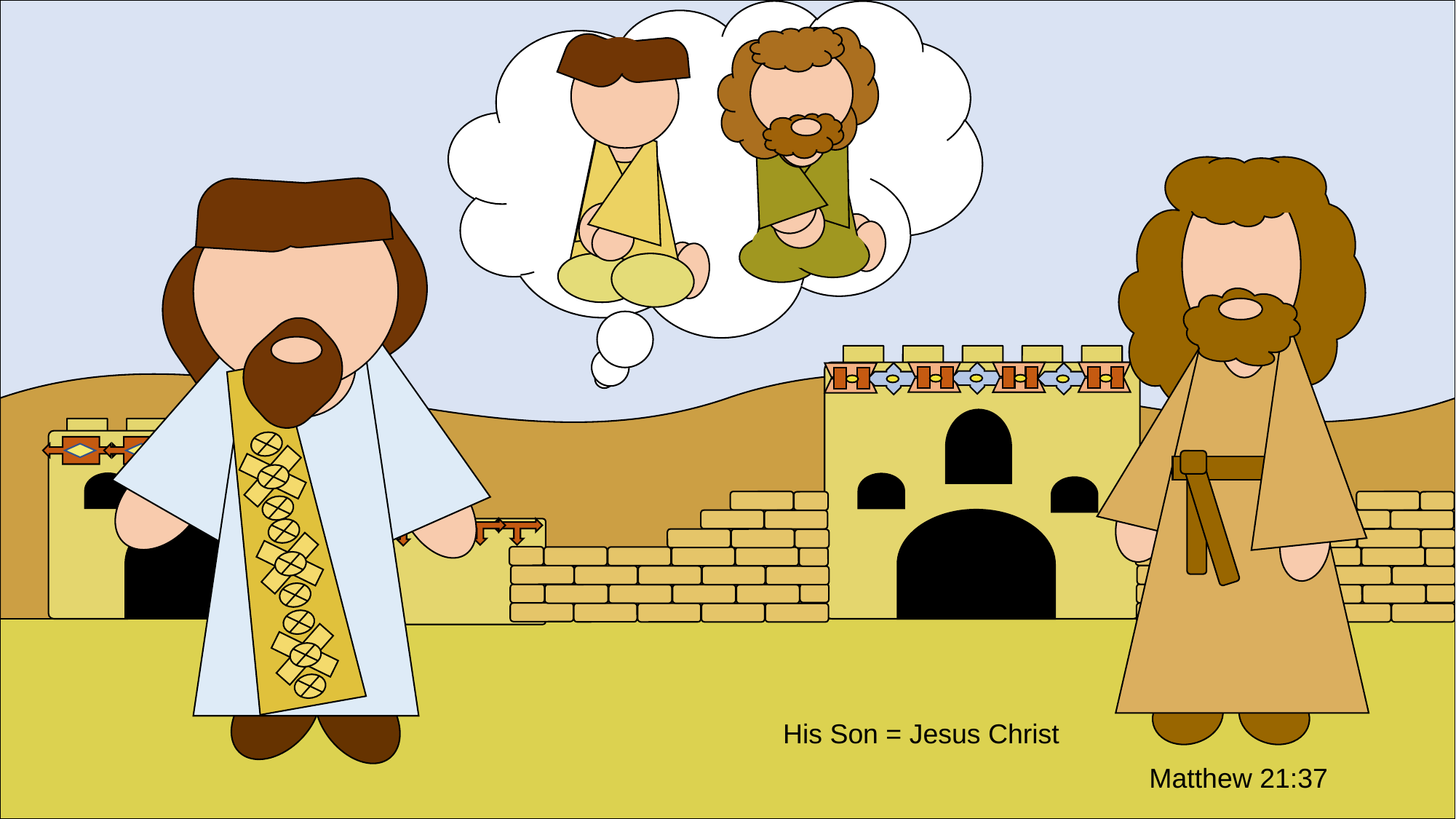

His Son = Jesus Christ
Matthew 21:37